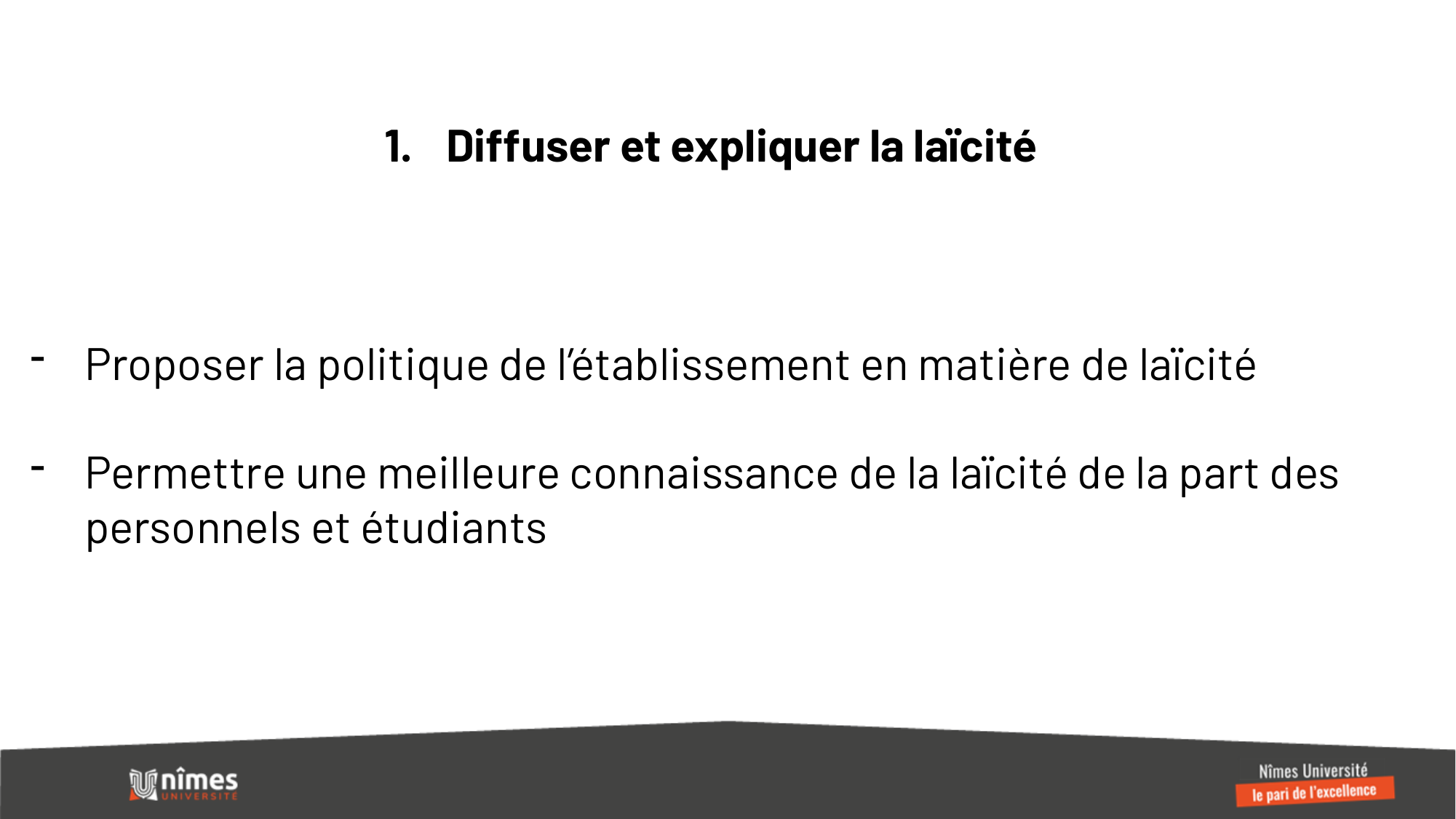

Diffuser et expliquer la laïcité

Proposer la politique de l’établissement en matière de laïcité

Permettre une meilleure connaissance de la laïcité de la part des personnels et étudiants